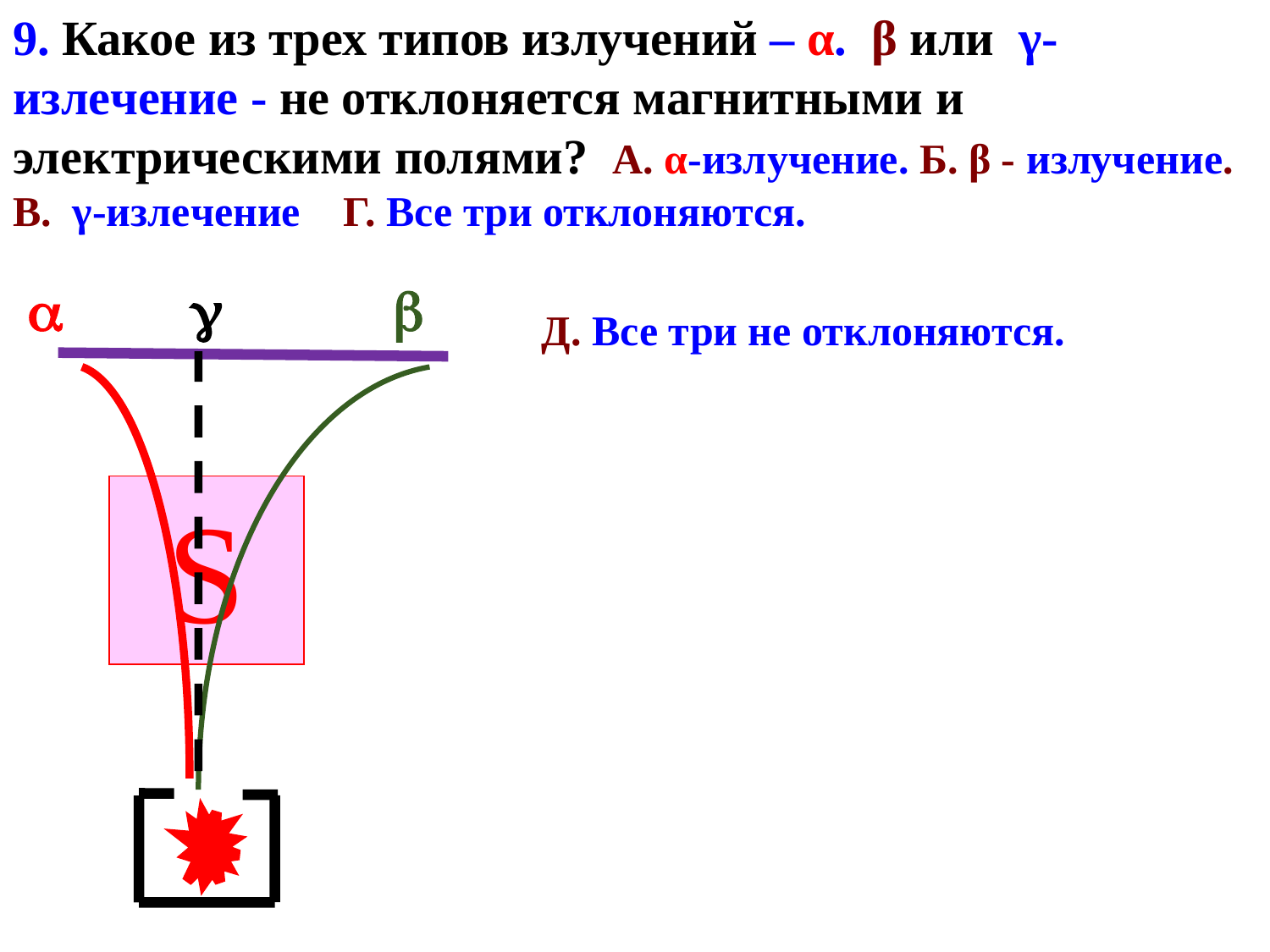

9. Какое из трех типов излучений – α.  β или  γ-излeчение - не отклоняется магнитными и электрическими полями?  А. α-излучение. Б. β - излучение. B.  γ-излeчение    Г. Все три отклоняются.
                                                  Д. Все три не отклоняются.

α         γ            β

S